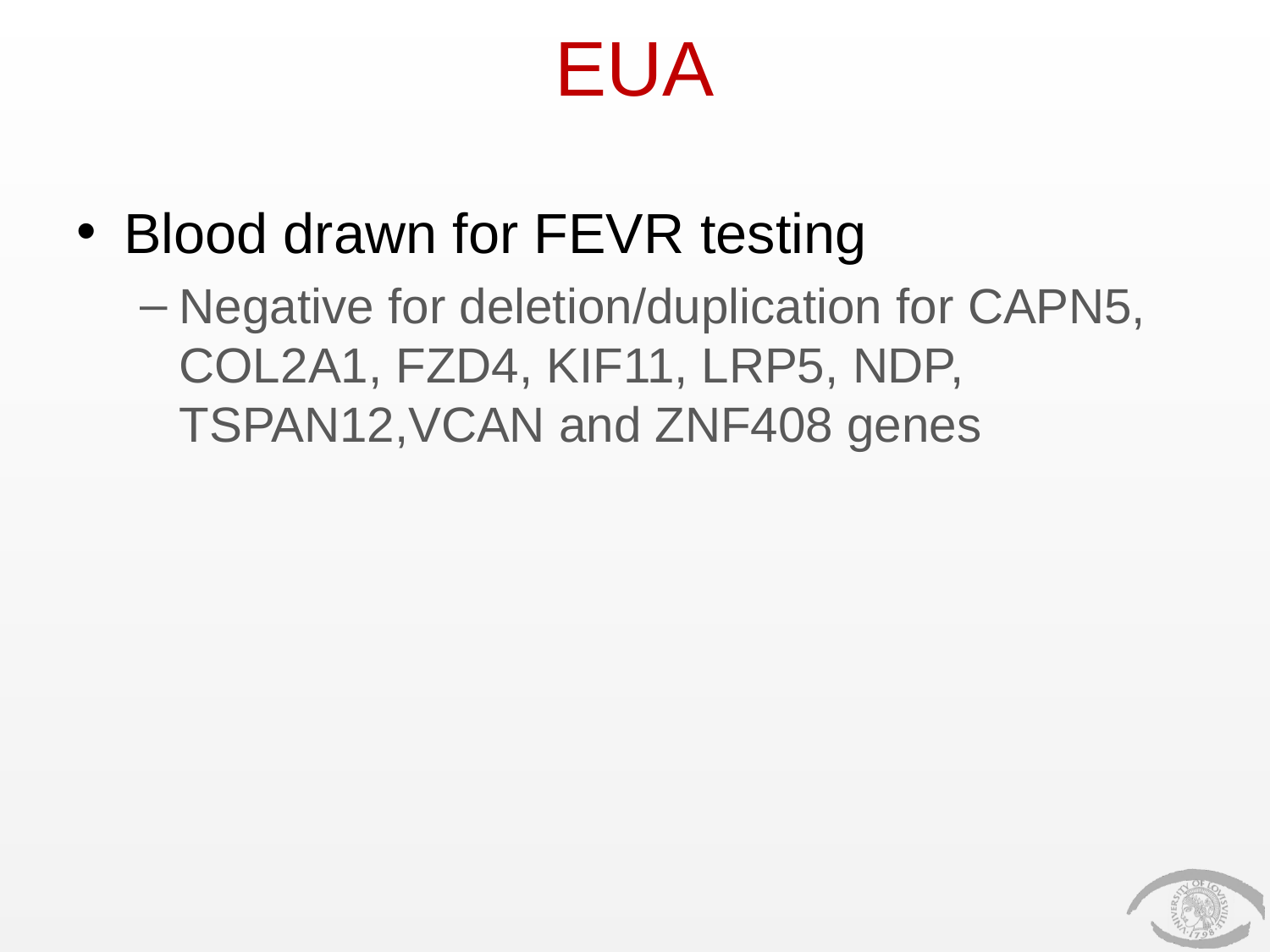

# EUA
Blood drawn for FEVR testing
Negative for deletion/duplication for CAPN5, COL2A1, FZD4, KIF11, LRP5, NDP, TSPAN12,VCAN and ZNF408 genes